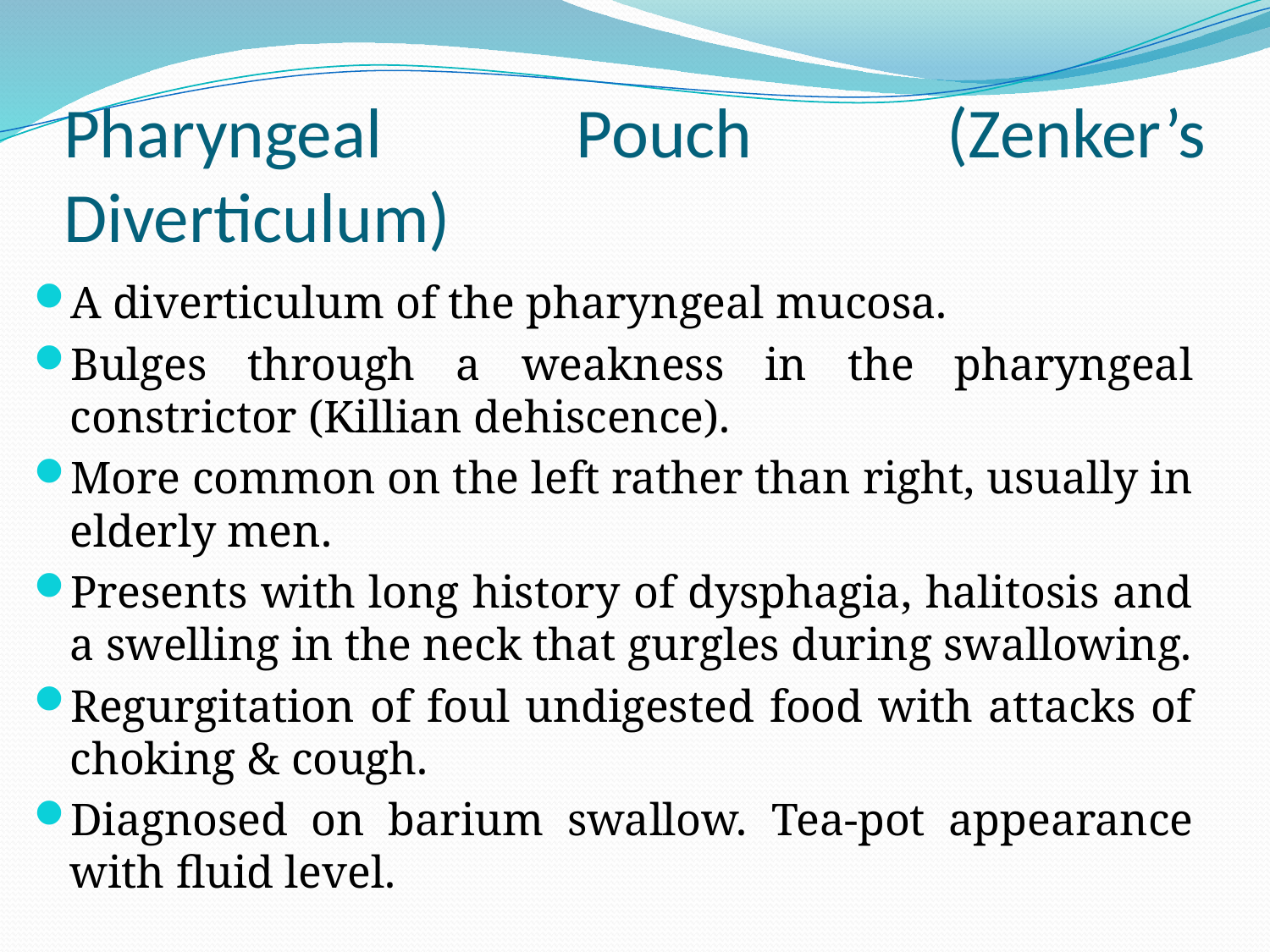

# Pharyngeal Pouch (Zenker’s Diverticulum)
A diverticulum of the pharyngeal mucosa.
Bulges through a weakness in the pharyngeal constrictor (Killian dehiscence).
More common on the left rather than right, usually in elderly men.
Presents with long history of dysphagia, halitosis and a swelling in the neck that gurgles during swallowing.
Regurgitation of foul undigested food with attacks of choking & cough.
Diagnosed on barium swallow. Tea-pot appearance with fluid level.